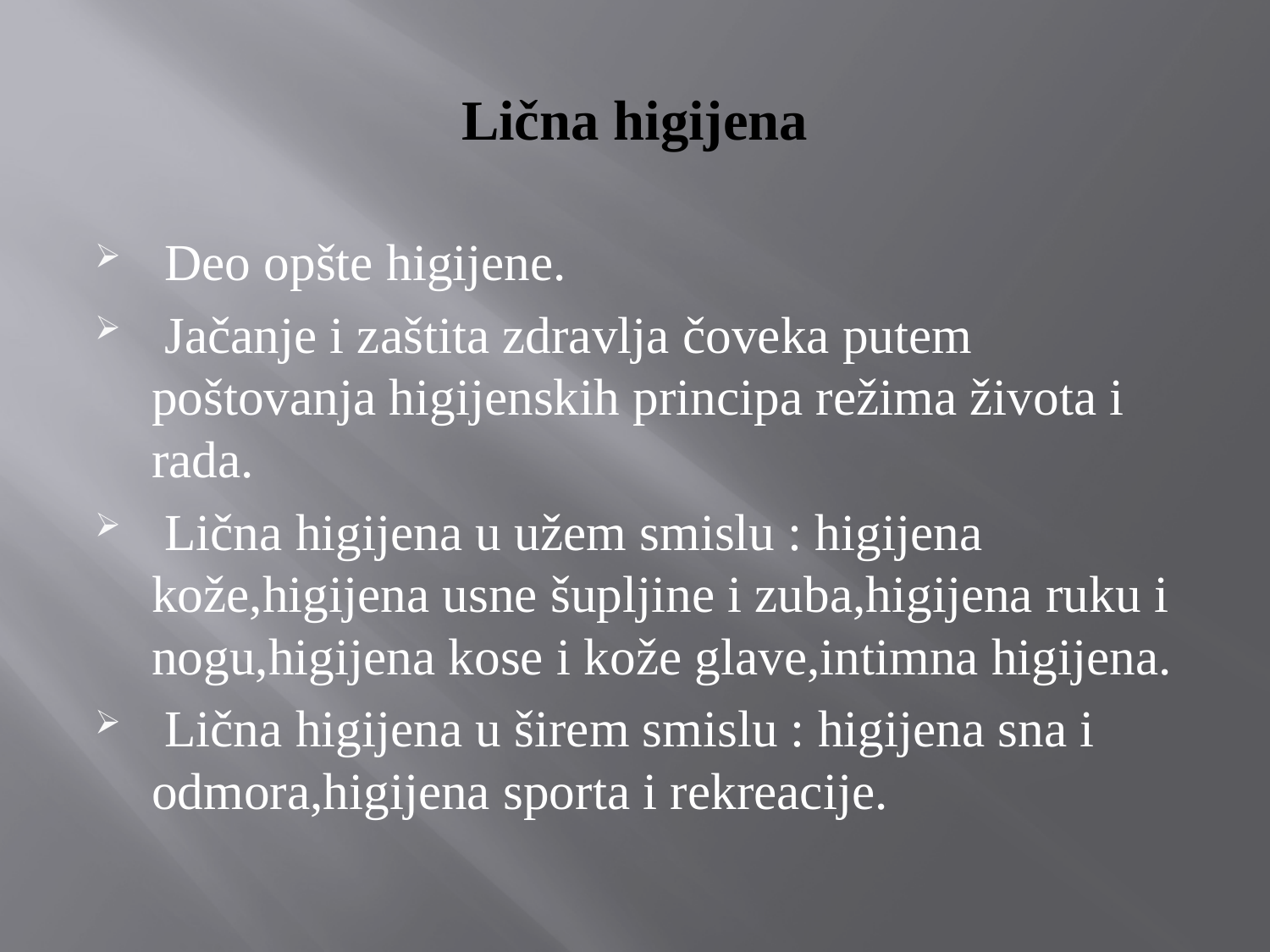

# Lična higijena
 Deo opšte higijene.
 Jačanje i zaštita zdravlja čoveka putem poštovanja higijenskih principa režima života i rada.
 Lična higijena u užem smislu : higijena kože,higijena usne šupljine i zuba,higijena ruku i nogu,higijena kose i kože glave,intimna higijena.
 Lična higijena u širem smislu : higijena sna i odmora,higijena sporta i rekreacije.